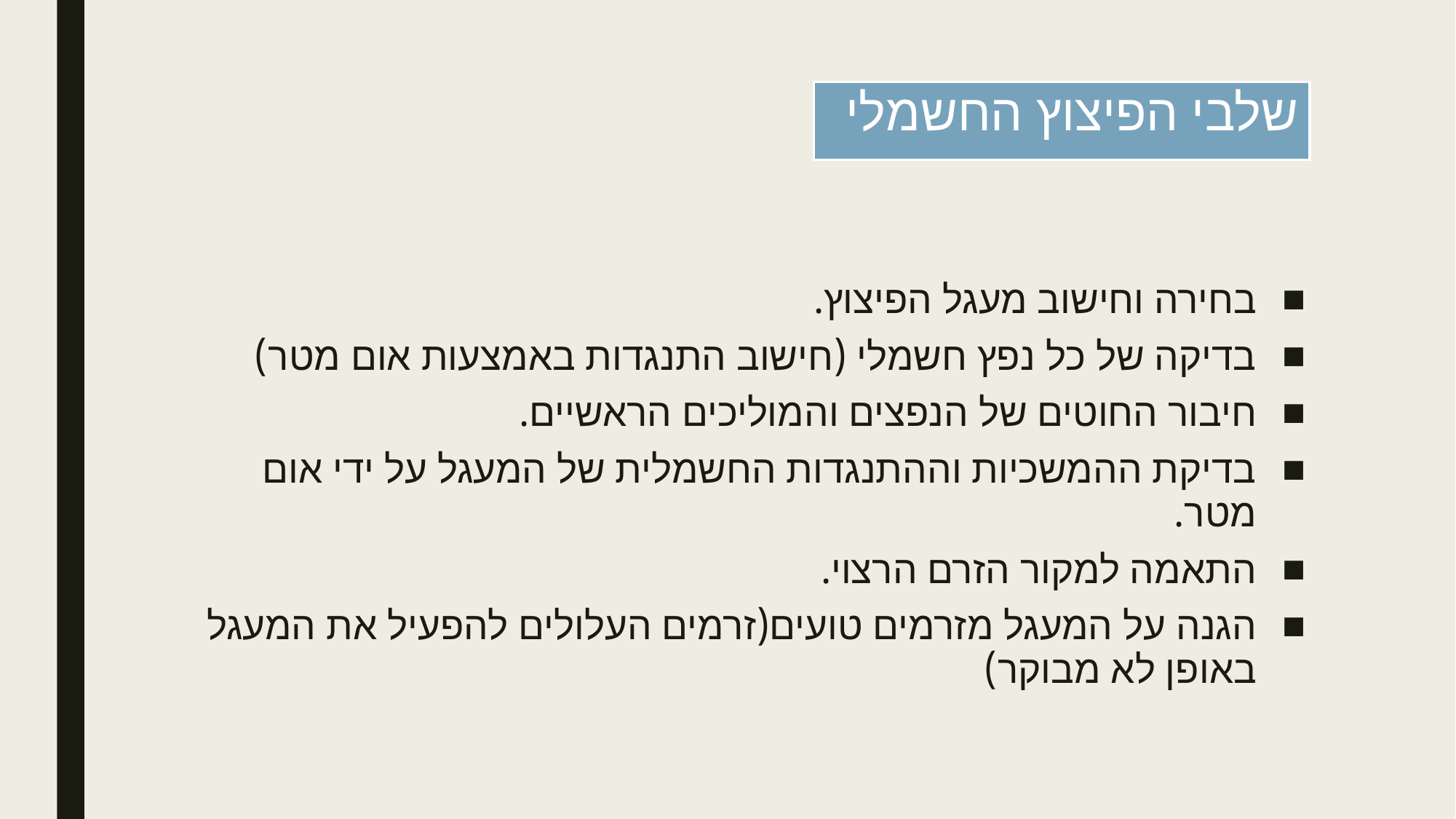

# שלבי הפיצוץ החשמלי
בחירה וחישוב מעגל הפיצוץ.
בדיקה של כל נפץ חשמלי (חישוב התנגדות באמצעות אום מטר)
חיבור החוטים של הנפצים והמוליכים הראשיים.
בדיקת ההמשכיות וההתנגדות החשמלית של המעגל על ידי אום מטר.
התאמה למקור הזרם הרצוי.
הגנה על המעגל מזרמים טועים(זרמים העלולים להפעיל את המעגל באופן לא מבוקר)